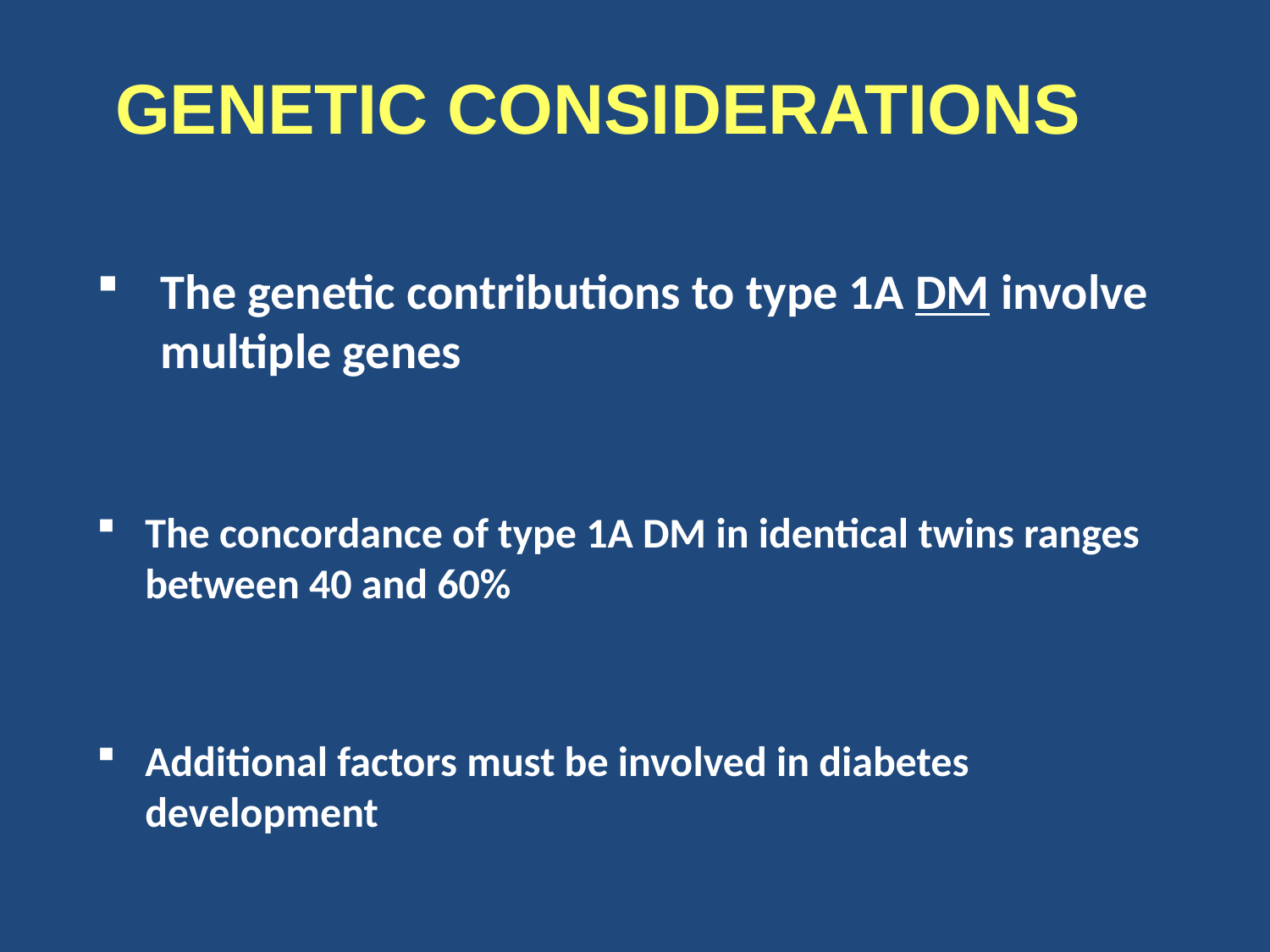

# GENETIC CONSIDERATIONS
The genetic contributions to type 1A DM involve multiple genes

The concordance of type 1A DM in identical twins ranges between 40 and 60%

Additional factors must be involved in diabetes development